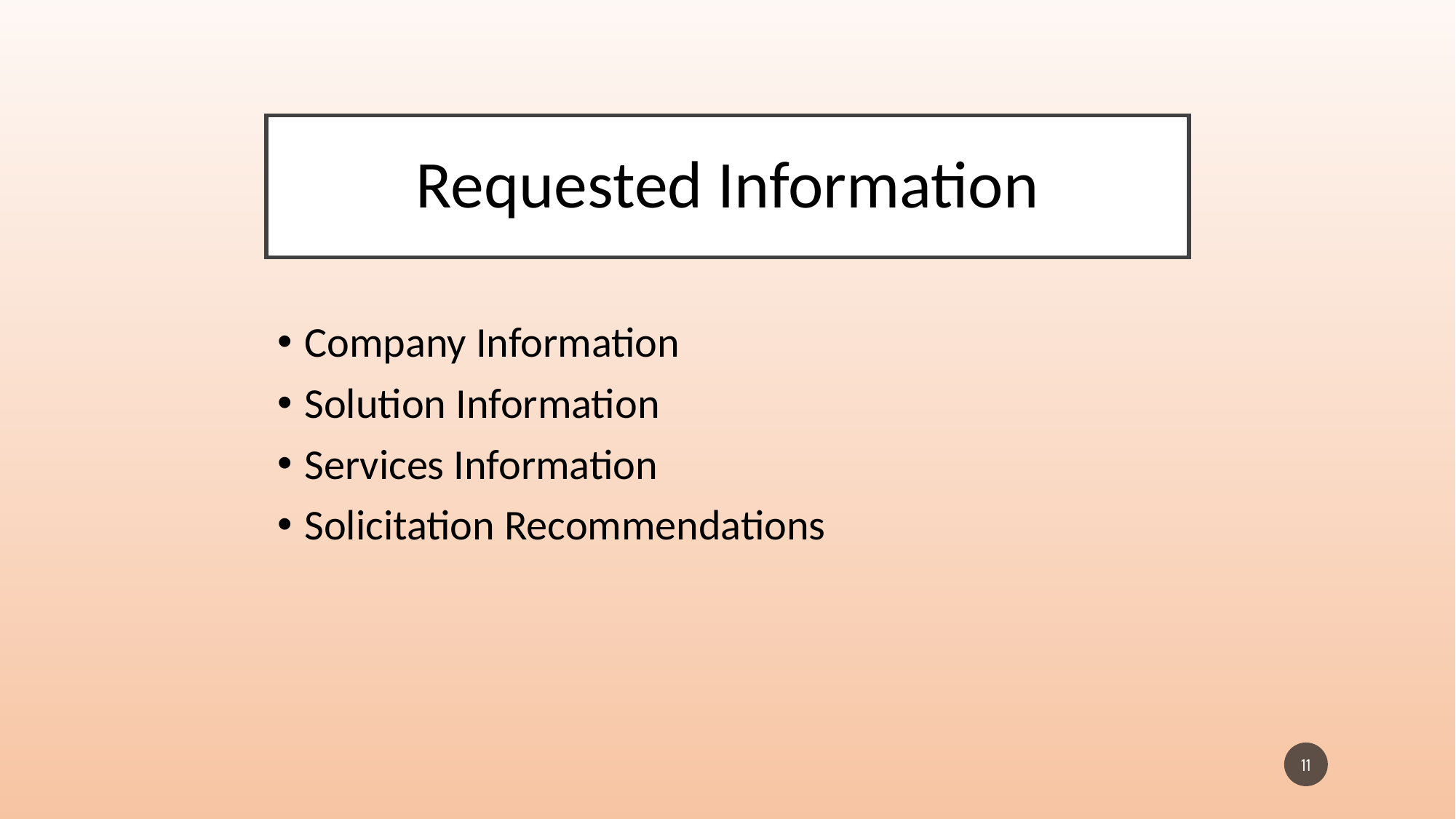

# Requested Information
Company Information
Solution Information
Services Information
Solicitation Recommendations
11